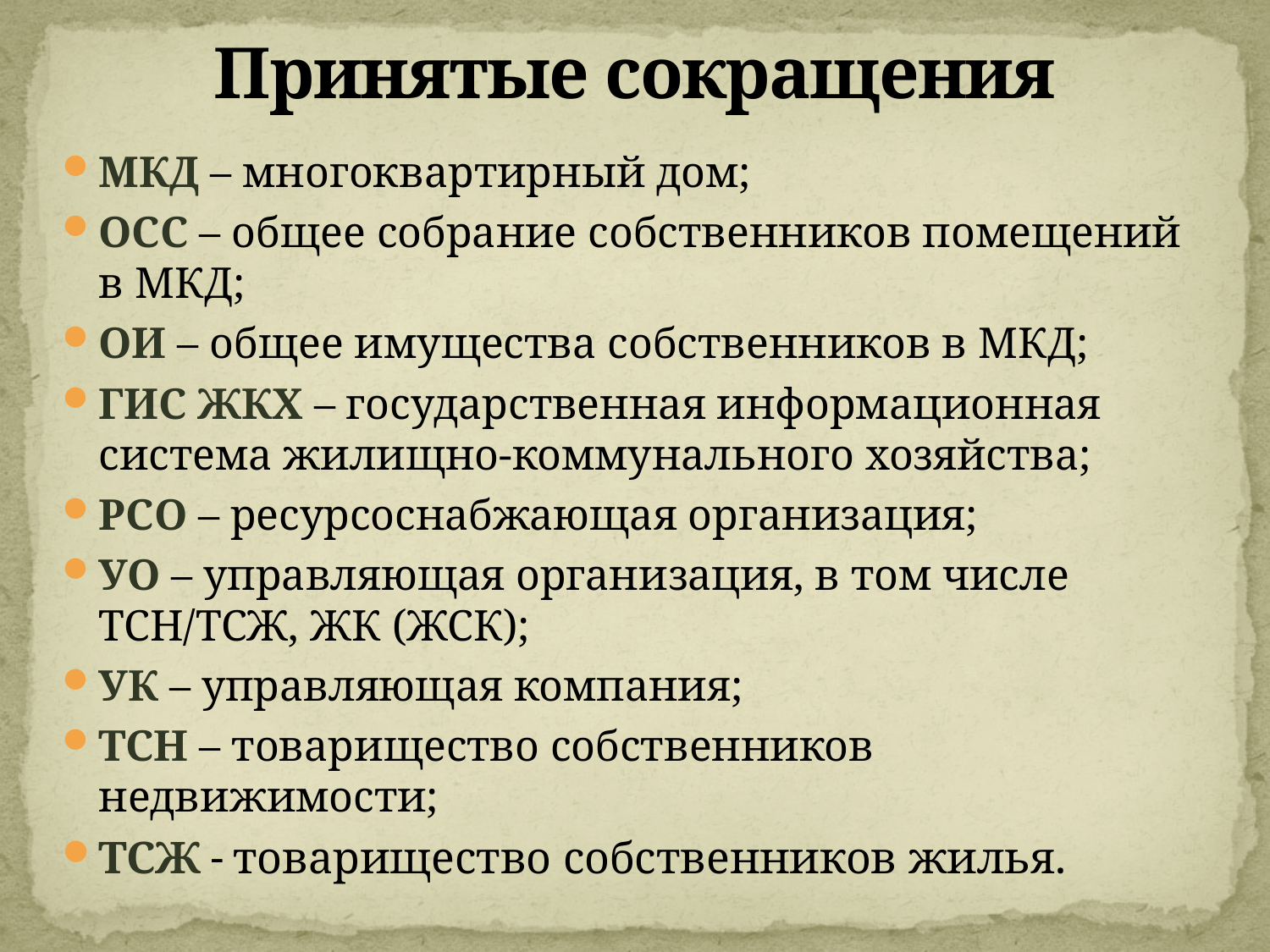

# Принятые сокращения
МКД – многоквартирный дом;
ОСС – общее собрание собственников помещений в МКД;
ОИ – общее имущества собственников в МКД;
ГИС ЖКХ – государственная информационная система жилищно-коммунального хозяйства;
РСО – ресурсоснабжающая организация;
УО – управляющая организация, в том числе ТСН/ТСЖ, ЖК (ЖСК);
УК – управляющая компания;
ТСН – товарищество собственников недвижимости;
ТСЖ - товарищество собственников жилья.